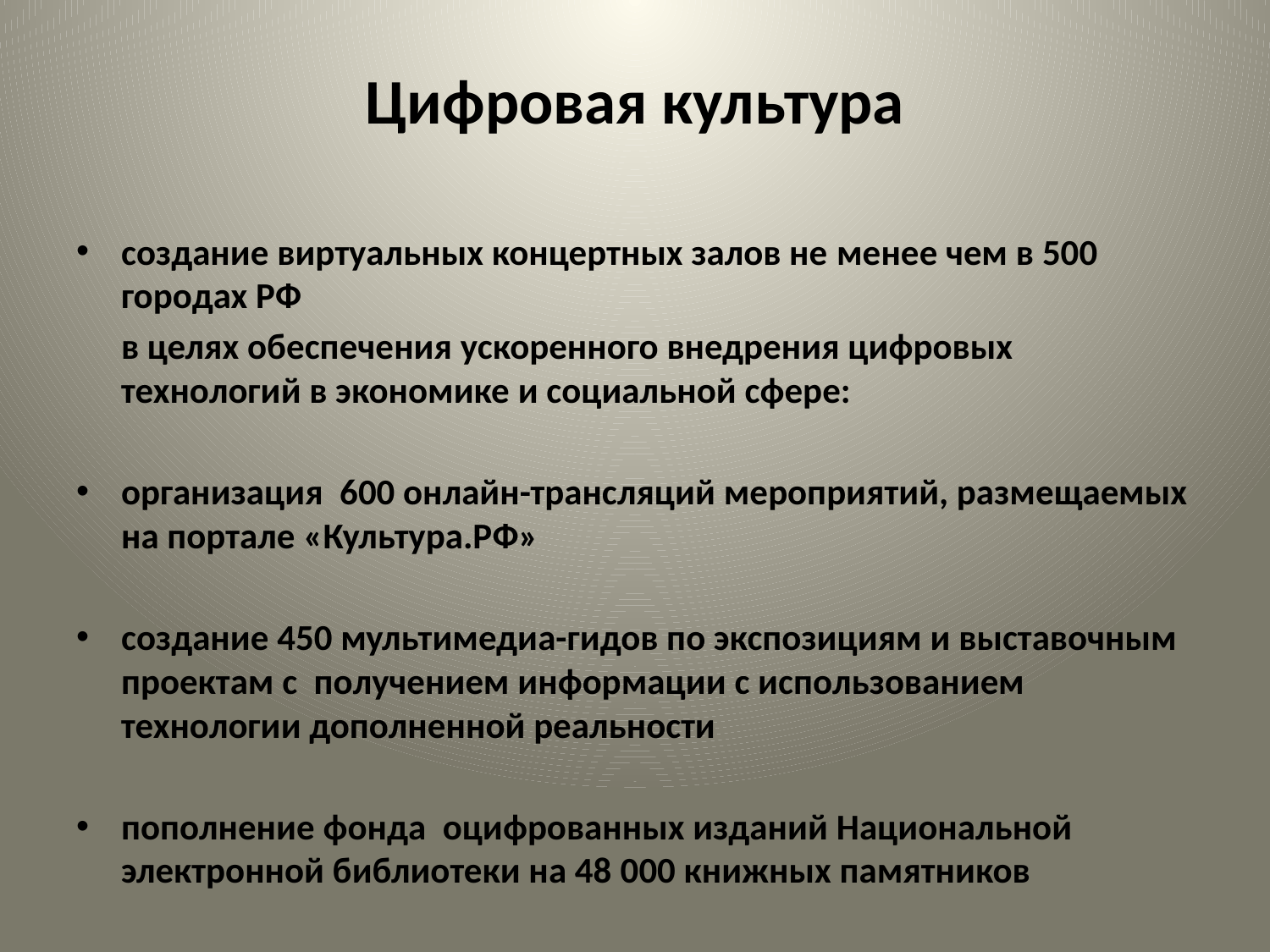

# Цифровая культура
создание виртуальных концертных залов не менее чем в 500 городах РФ
	в целях обеспечения ускоренного внедрения цифровых технологий в экономике и социальной сфере:

организация  600 онлайн-трансляций мероприятий, размещаемых на портале «Культура.РФ»

создание 450 мультимедиа-гидов по экспозициям и выставочным проектам с  получением информации с использованием технологии дополненной реальности

пополнение фонда  оцифрованных изданий Национальной электронной библиотеки на 48 000 книжных памятников